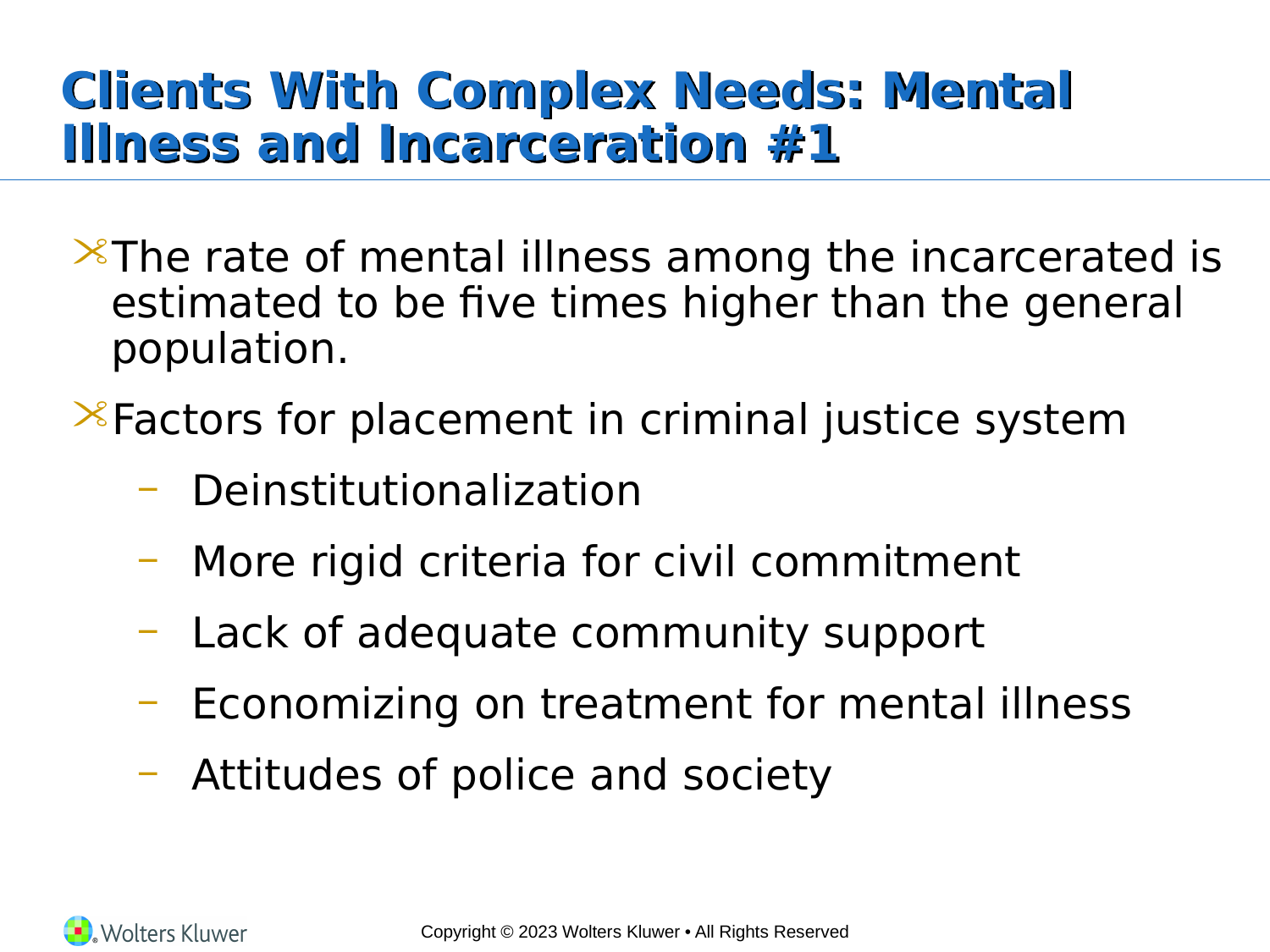

# Clients With Complex Needs: Mental Illness and Incarceration #1
The rate of mental illness among the incarcerated is estimated to be five times higher than the general population.
Factors for placement in criminal justice system
Deinstitutionalization
More rigid criteria for civil commitment
Lack of adequate community support
Economizing on treatment for mental illness
Attitudes of police and society